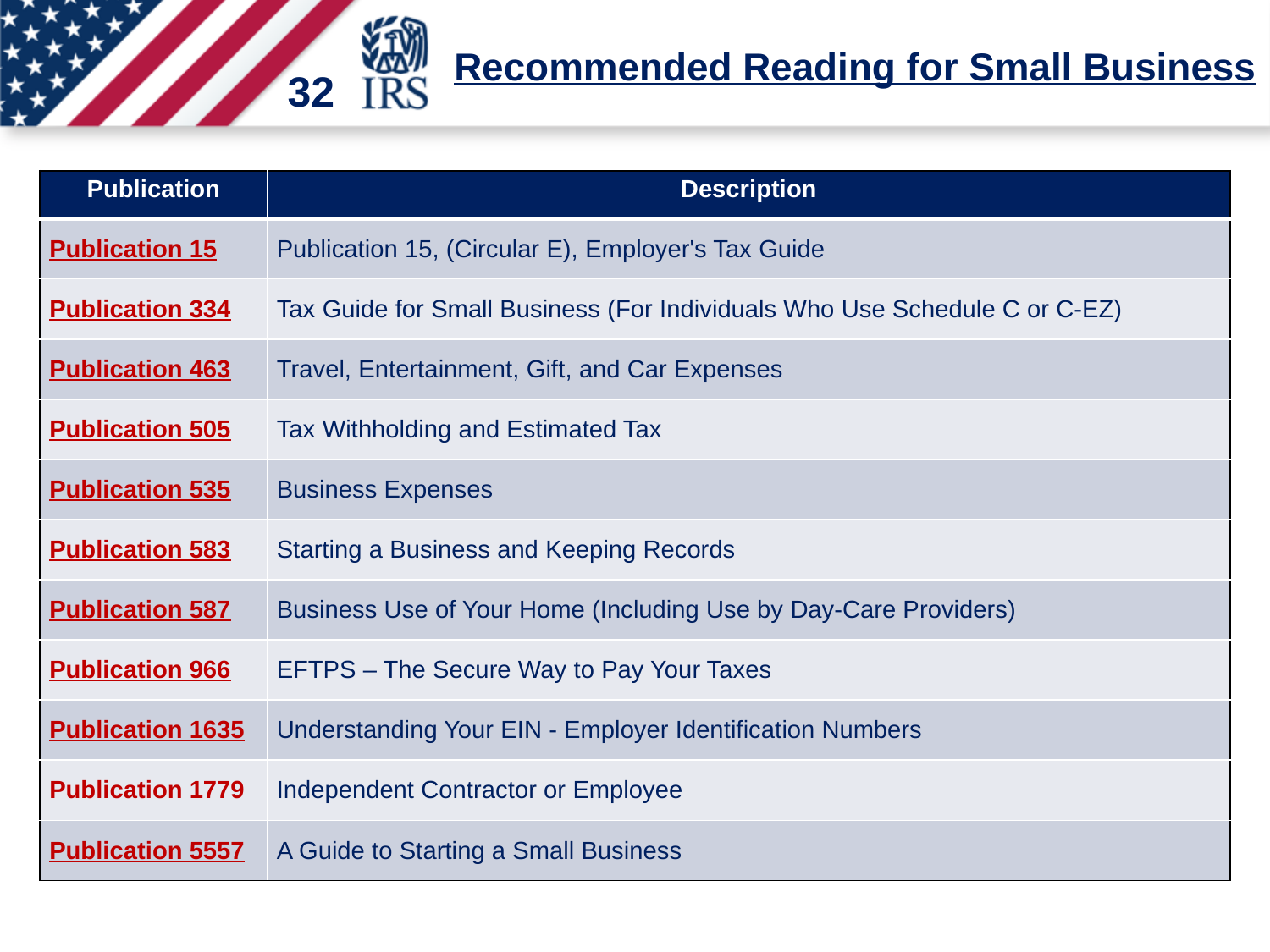

# Recommended Reading for Small Business
32
| Publication | Description |
| --- | --- |
| Publication 15 | Publication 15, (Circular E), Employer's Tax Guide |
| Publication 334 | Tax Guide for Small Business (For Individuals Who Use Schedule C or C-EZ) |
| Publication 463 | Travel, Entertainment, Gift, and Car Expenses |
| Publication 505 | Tax Withholding and Estimated Tax |
| Publication 535 | Business Expenses |
| Publication 583 | Starting a Business and Keeping Records |
| Publication 587 | Business Use of Your Home (Including Use by Day-Care Providers) |
| Publication 966 | EFTPS – The Secure Way to Pay Your Taxes |
| Publication 1635 | Understanding Your EIN - Employer Identification Numbers |
| Publication 1779 | Independent Contractor or Employee |
| Publication 5557 | A Guide to Starting a Small Business |